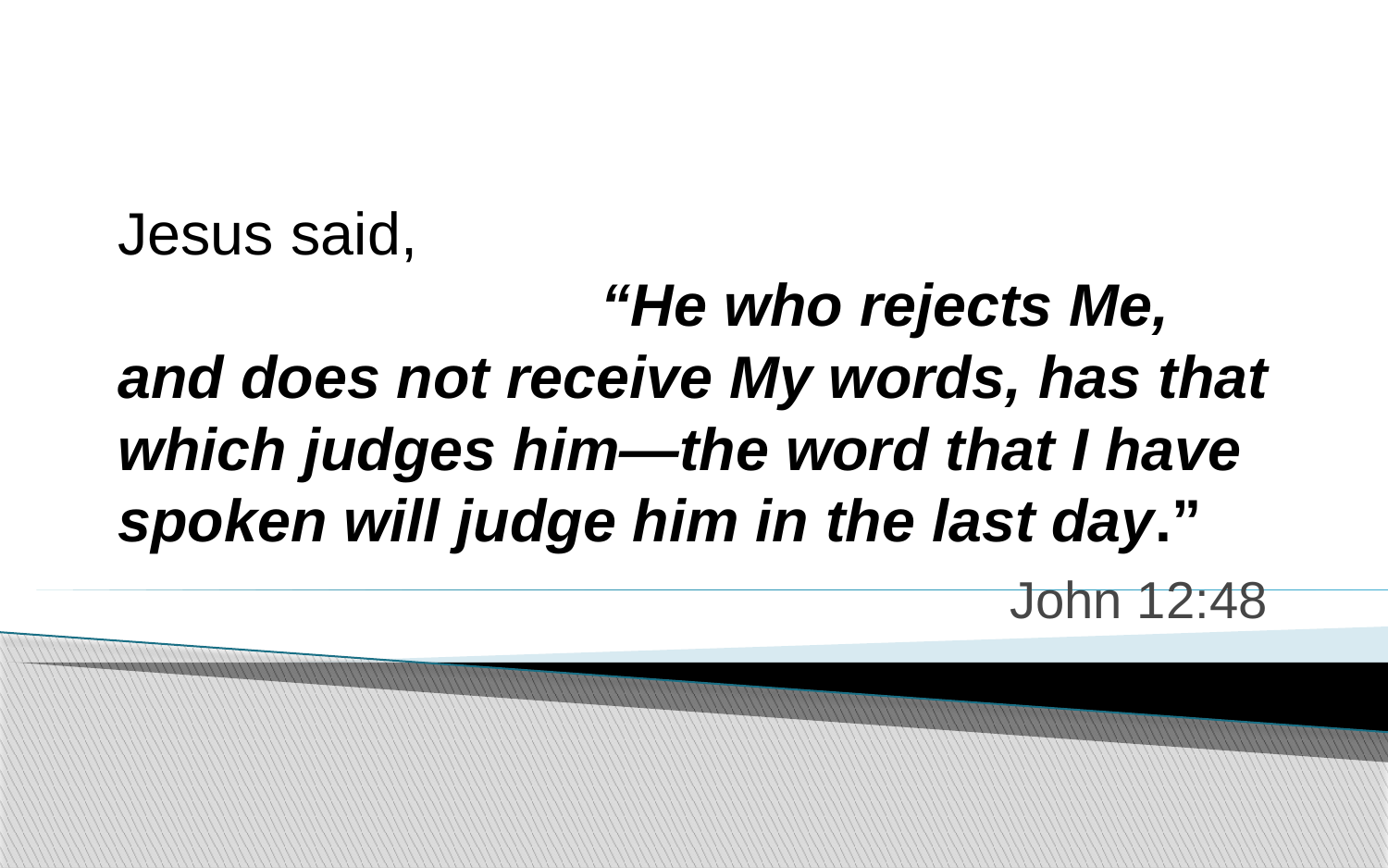

# Jesus said,                                                                                 “He who rejects Me, and does not receive My words, has that which judges him—the word that I have spoken will judge him in the last day.”
John 12:48